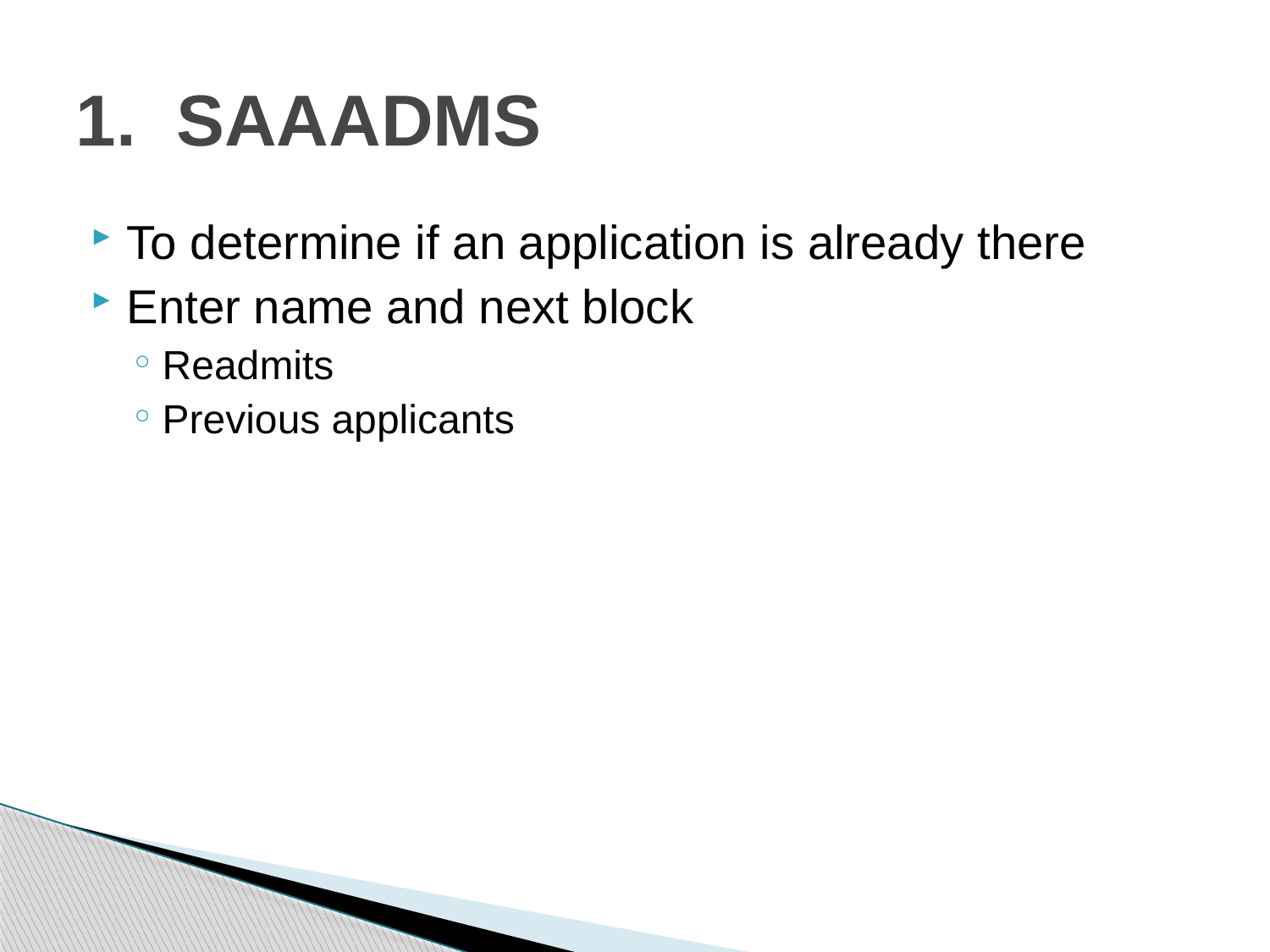

# 1.  SAAADMS
To determine if an application is already there
Enter name and next block
Readmits
Previous applicants